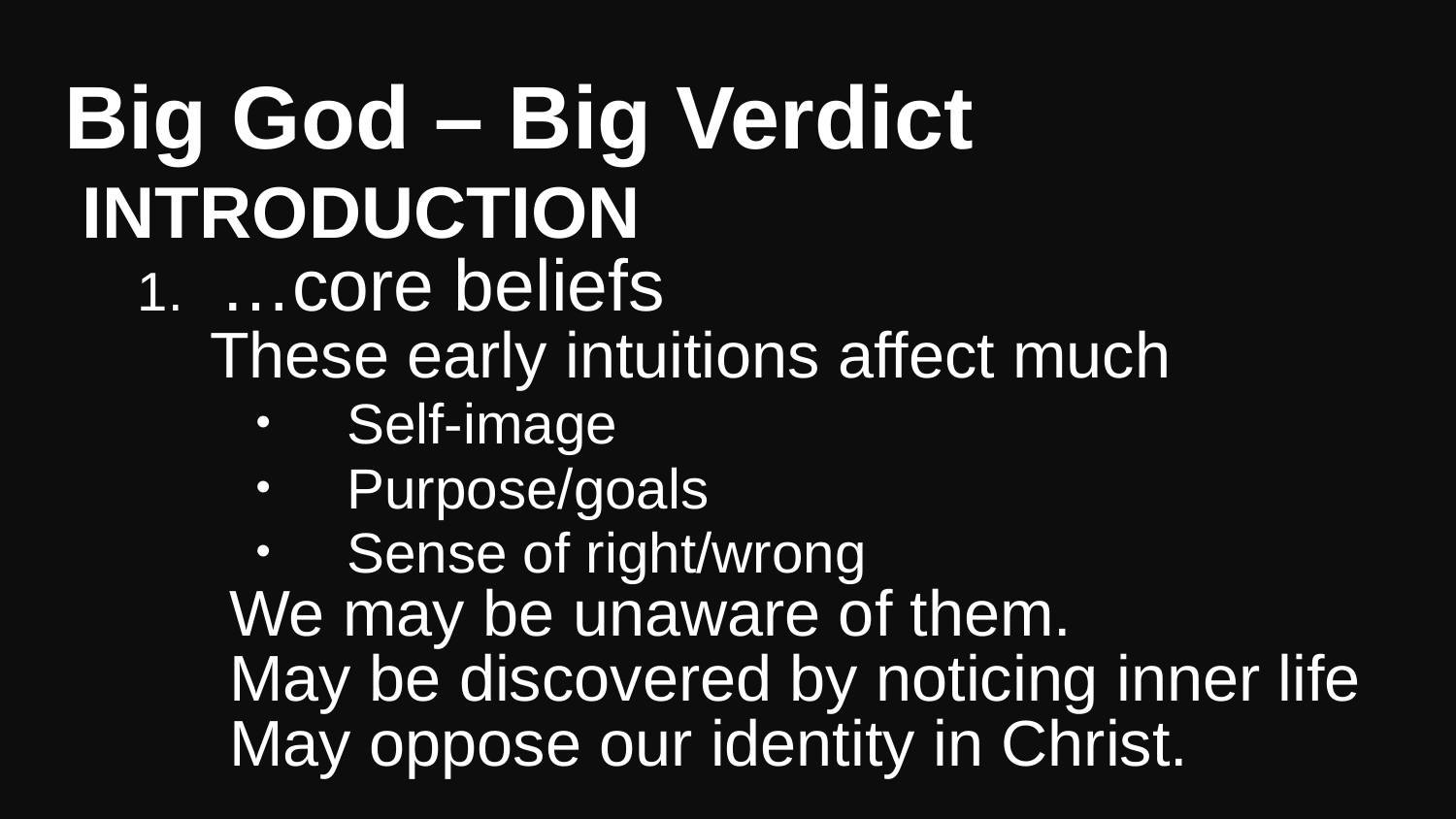

# Big God – Big Verdict
INTRODUCTION
…core beliefs
These early intuitions affect much
Self-image
Purpose/goals
Sense of right/wrong
We may be unaware of them.
May be discovered by noticing inner life
May oppose our identity in Christ.